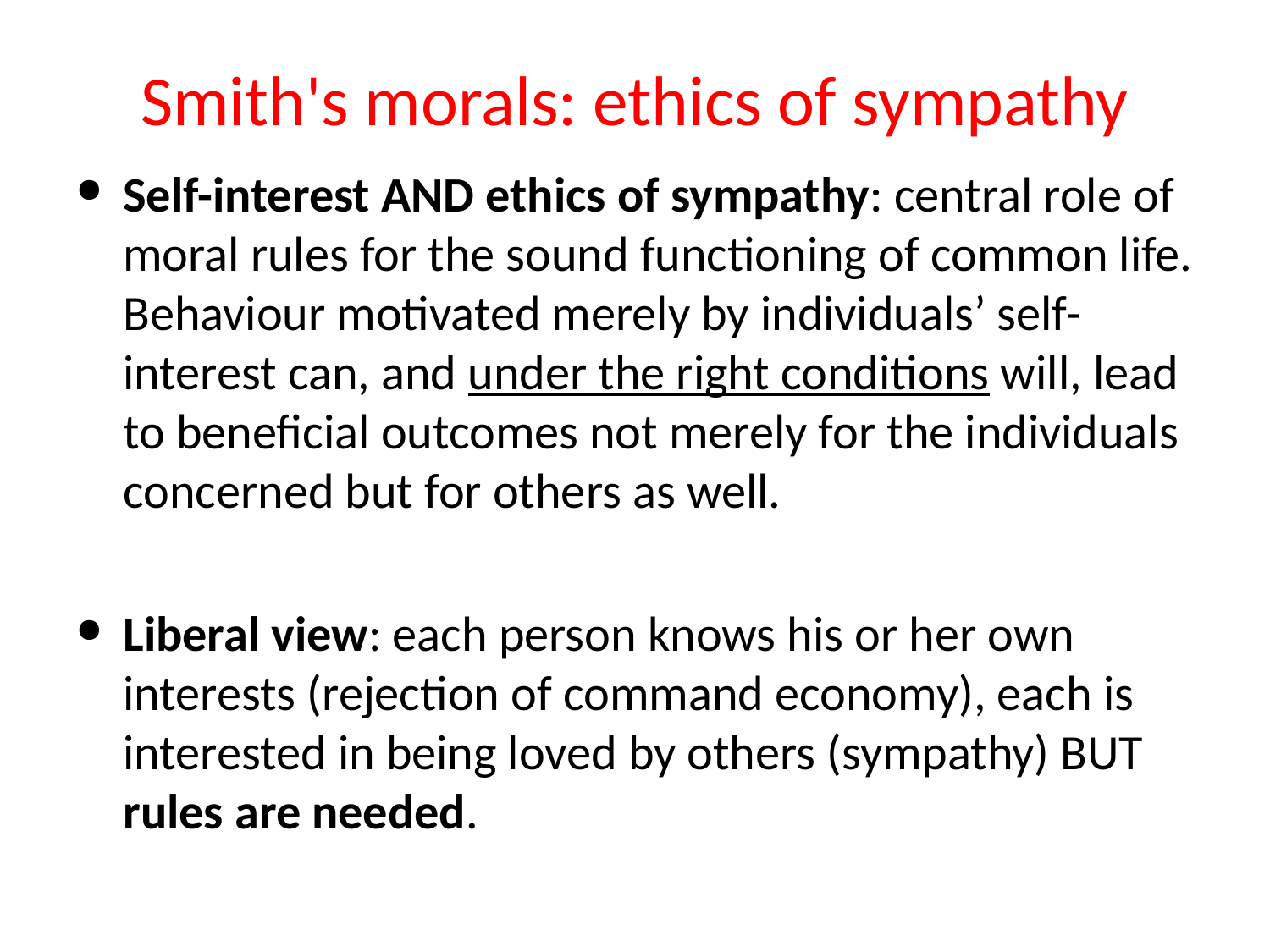

Smith's morals: ethics of sympathy
Self-interest AND ethics of sympathy: central role of moral rules for the sound functioning of common life. Behaviour motivated merely by individuals’ self-interest can, and under the right conditions will, lead to beneficial outcomes not merely for the individuals concerned but for others as well.

Liberal view: each person knows his or her own interests (rejection of command economy), each is interested in being loved by others (sympathy) BUT rules are needed.